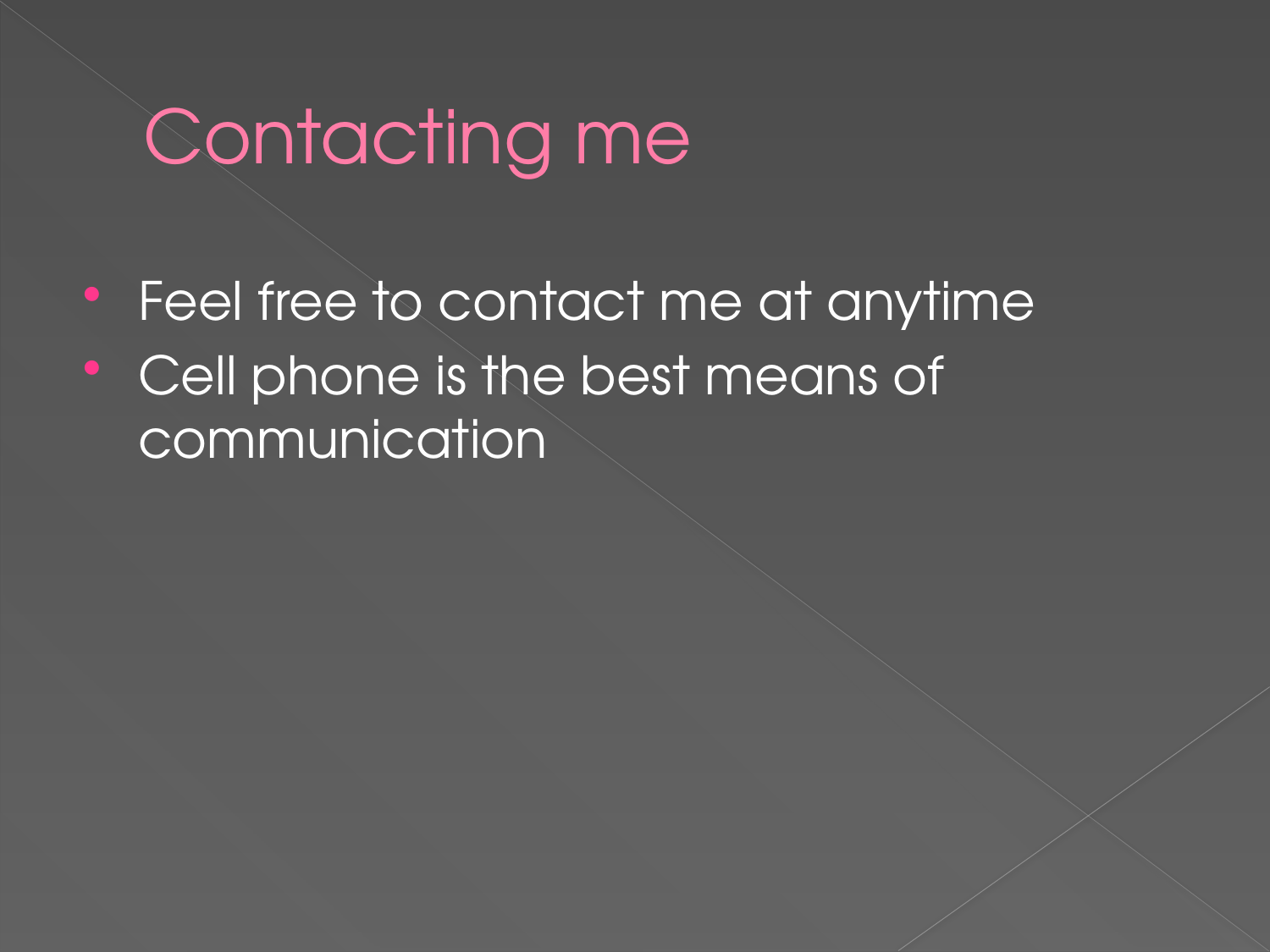

# Contacting me
Feel free to contact me at anytime
Cell phone is the best means of communication